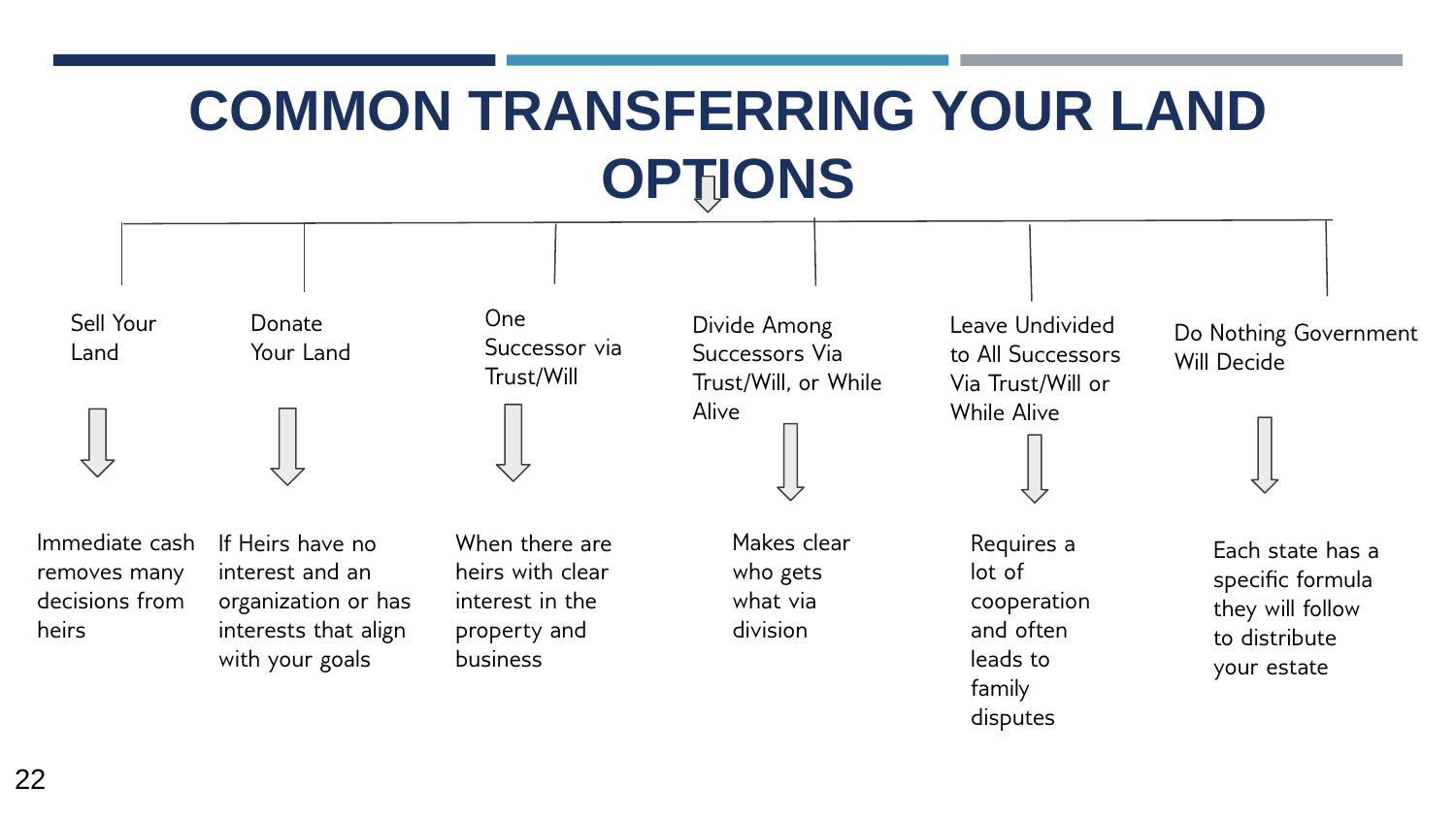

# COMMON TRANSFERRING YOUR LAND OPTIONS

One Successor via Trust/Will
Sell Your Land
Donate Your Land
Divide Among Successors Via Trust/Will, or While Alive
Leave Undivided to All Successors Via Trust/Will or While Alive
Do Nothing Government Will Decide

Immediate cash removes many decisions from heirs
If Heirs have no interest and an organization or has interests that align with your goals
When there are  heirs with clear interest in the property and business
Makes clear who gets what via division
Requires a lot of cooperation and often leads to family disputes
Each state has a specific formula they will follow to distribute your estate